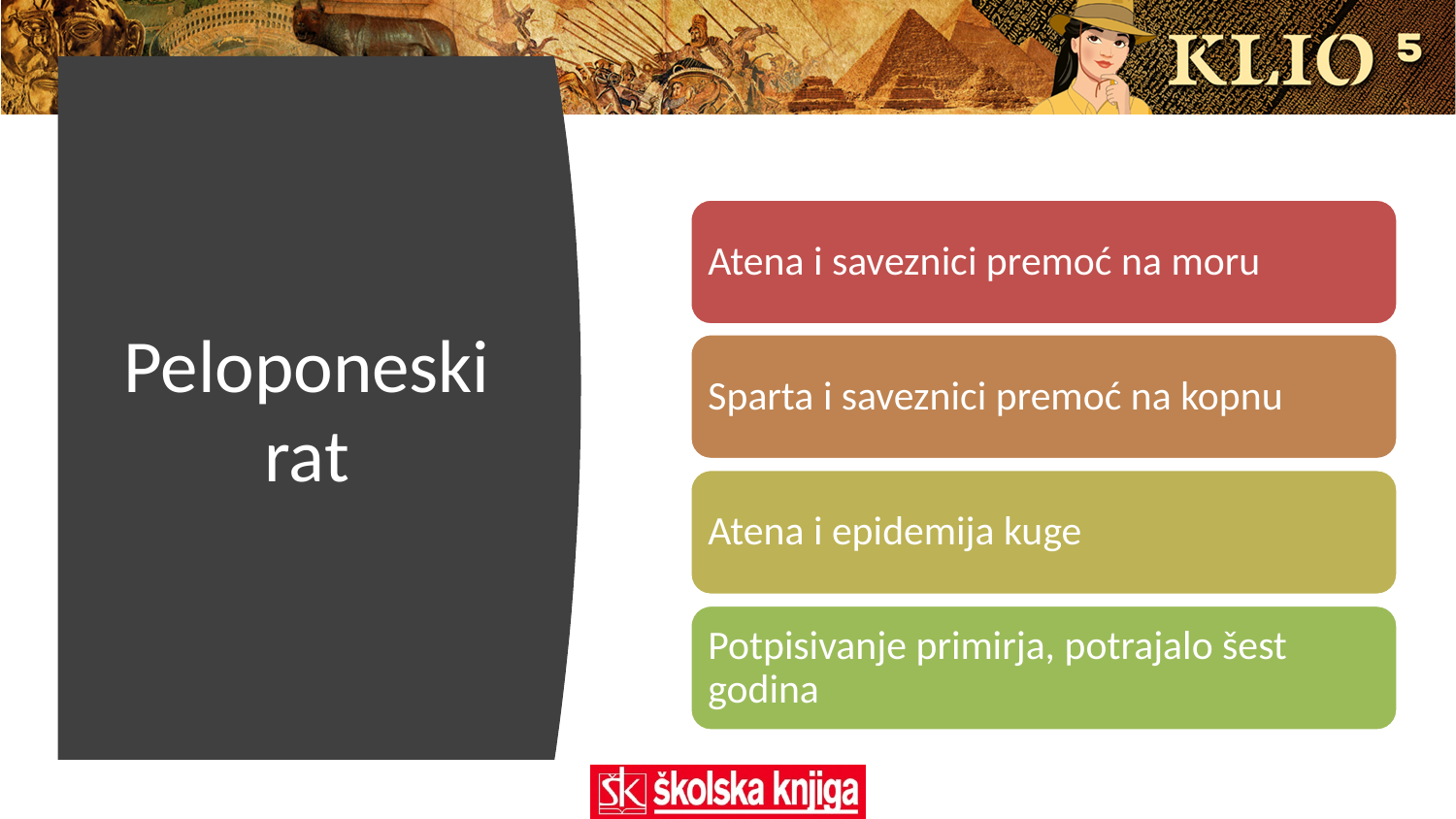

# Peloponeski rat
Atena i saveznici premoć na moru
Sparta i saveznici premoć na kopnu
Atena i epidemija kuge
Potpisivanje primirja, potrajalo šest godina